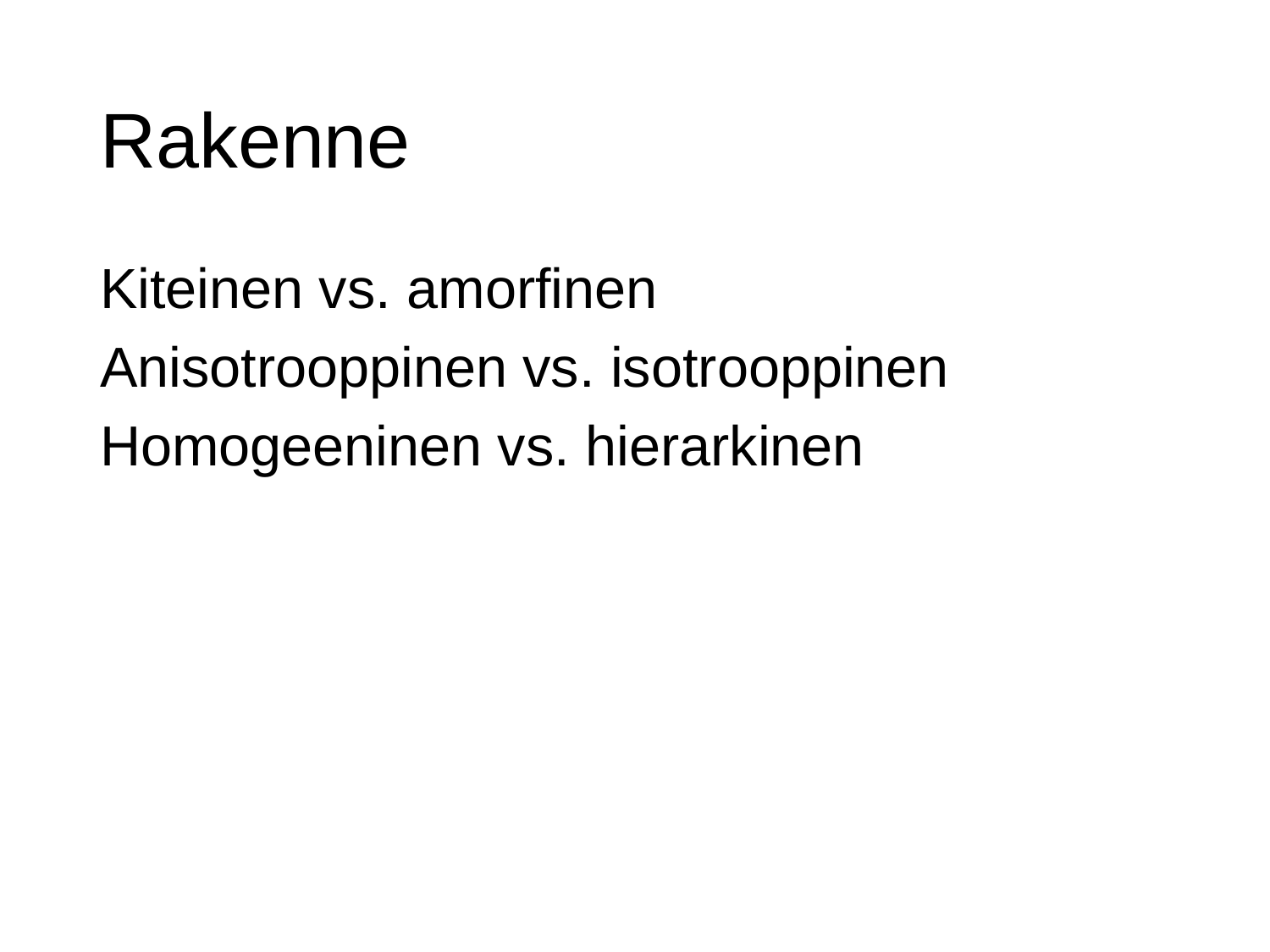

# Rakenne
Kiteinen vs. amorfinen
Anisotrooppinen vs. isotrooppinen
Homogeeninen vs. hierarkinen